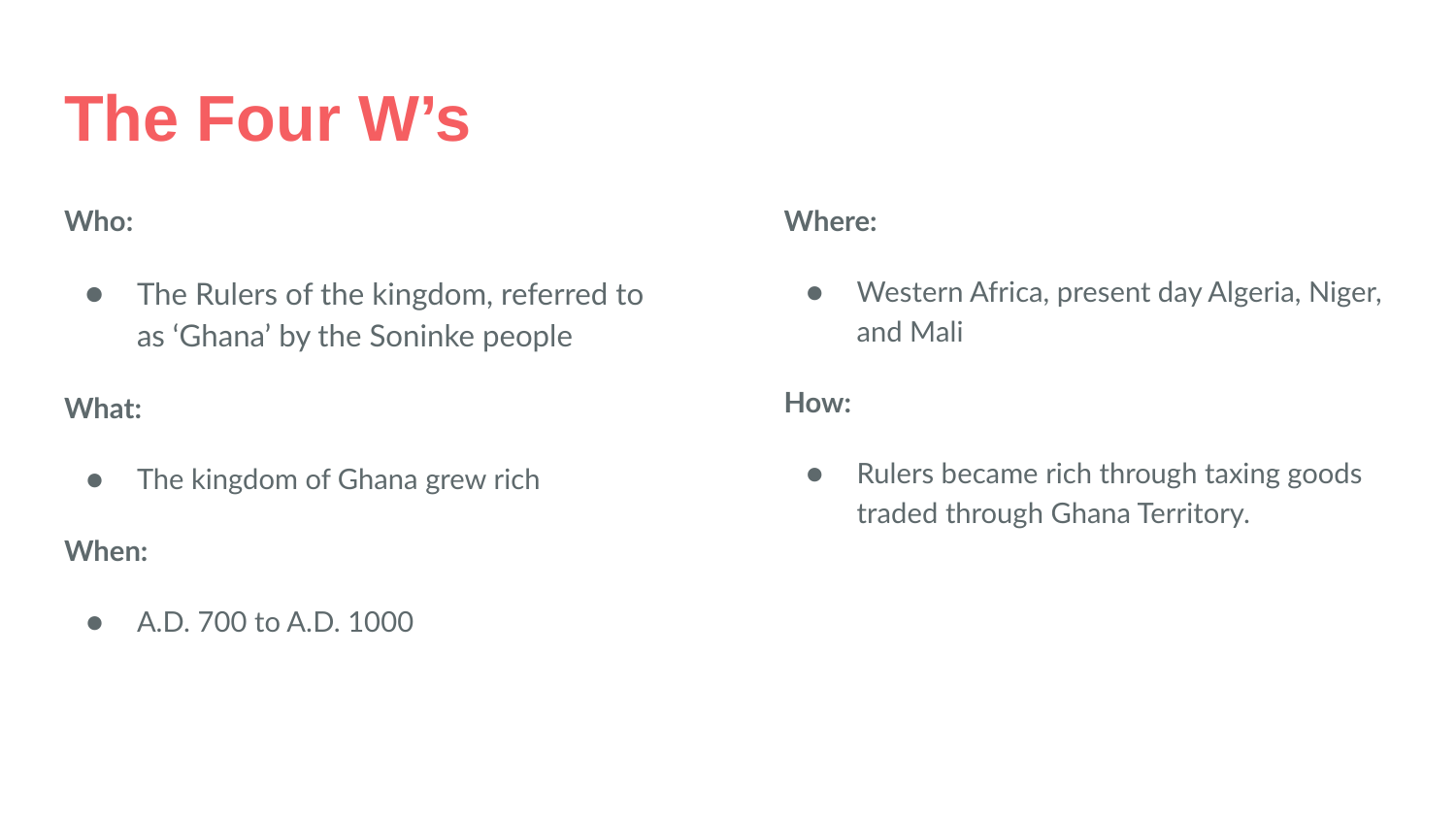

# The Four W’s
Who:
The Rulers of the kingdom, referred to as ‘Ghana’ by the Soninke people
What:
The kingdom of Ghana grew rich
When:
A.D. 700 to A.D. 1000
Where:
Western Africa, present day Algeria, Niger, and Mali
How:
Rulers became rich through taxing goods traded through Ghana Territory.